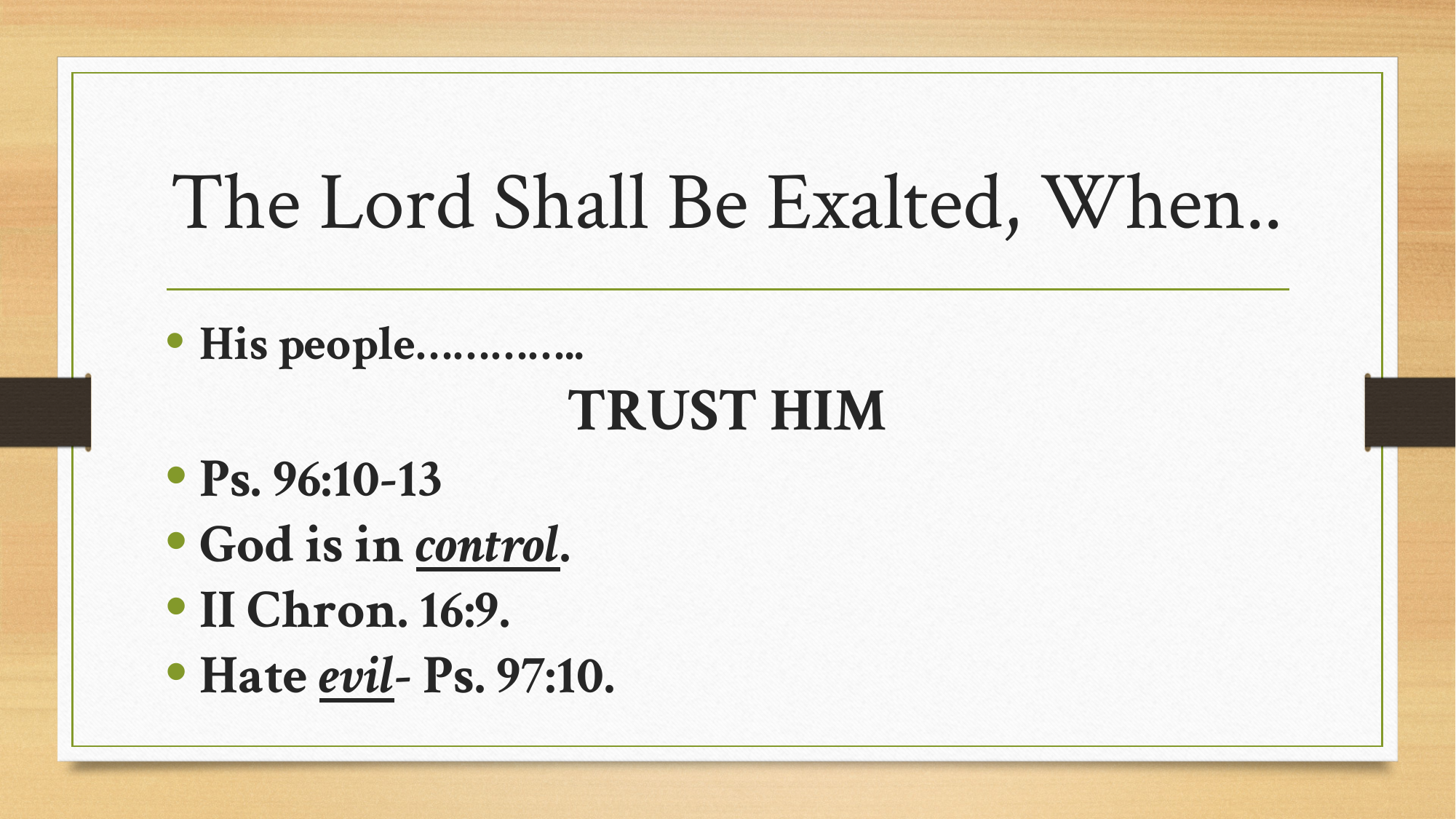

# The Lord Shall Be Exalted, When..
His people…………..
TRUST HIM
Ps. 96:10-13
God is in control.
II Chron. 16:9.
Hate evil- Ps. 97:10.